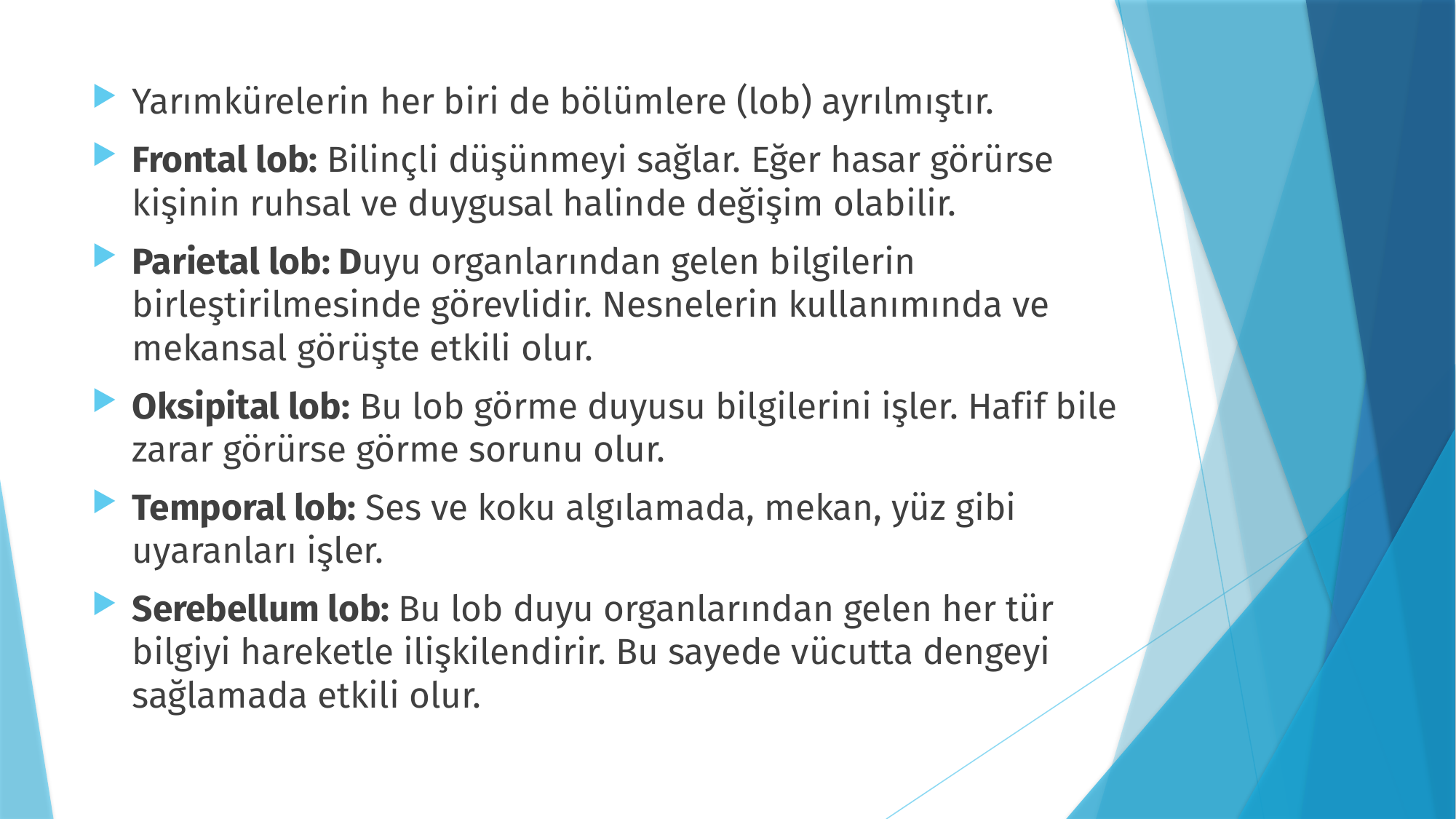

#
Yarımkürelerin her biri de bölümlere (lob) ayrılmıştır.
Frontal lob: Bilinçli düşünmeyi sağlar. Eğer hasar görürse kişinin ruhsal ve duygusal halinde değişim olabilir.
Parietal lob: Duyu organlarından gelen bilgilerin birleştirilmesinde görevlidir. Nesnelerin kullanımında ve mekansal görüşte etkili olur.
Oksipital lob: Bu lob görme duyusu bilgilerini işler. Hafif bile zarar görürse görme sorunu olur.
Temporal lob: Ses ve koku algılamada, mekan, yüz gibi uyaranları işler.
Serebellum lob: Bu lob duyu organlarından gelen her tür bilgiyi hareketle ilişkilendirir. Bu sayede vücutta dengeyi sağlamada etkili olur.